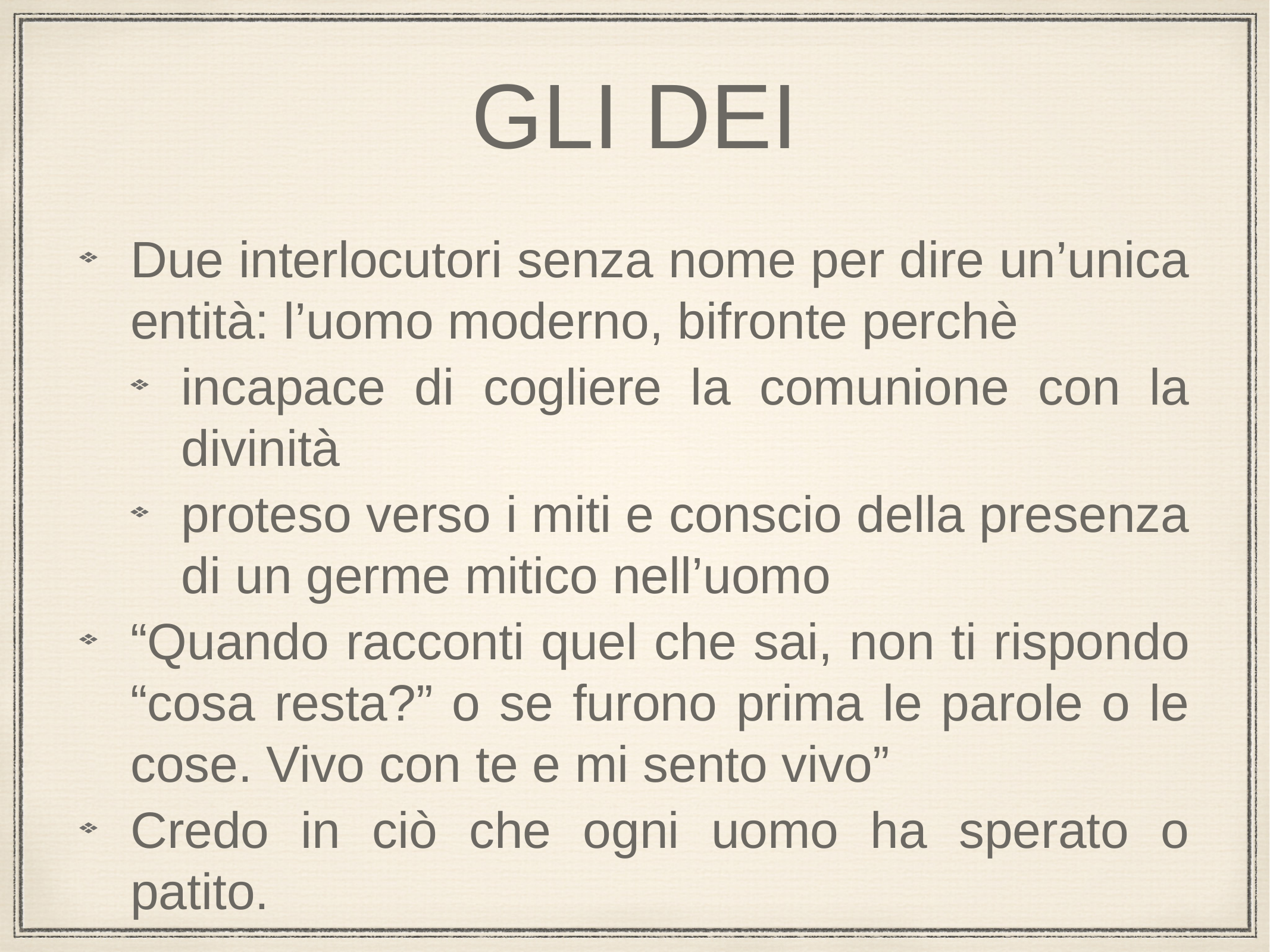

# GLI DEI
Due interlocutori senza nome per dire un’unica entità: l’uomo moderno, bifronte perchè
incapace di cogliere la comunione con la divinità
proteso verso i miti e conscio della presenza di un germe mitico nell’uomo
“Quando racconti quel che sai, non ti rispondo “cosa resta?” o se furono prima le parole o le cose. Vivo con te e mi sento vivo”
Credo in ciò che ogni uomo ha sperato o patito.